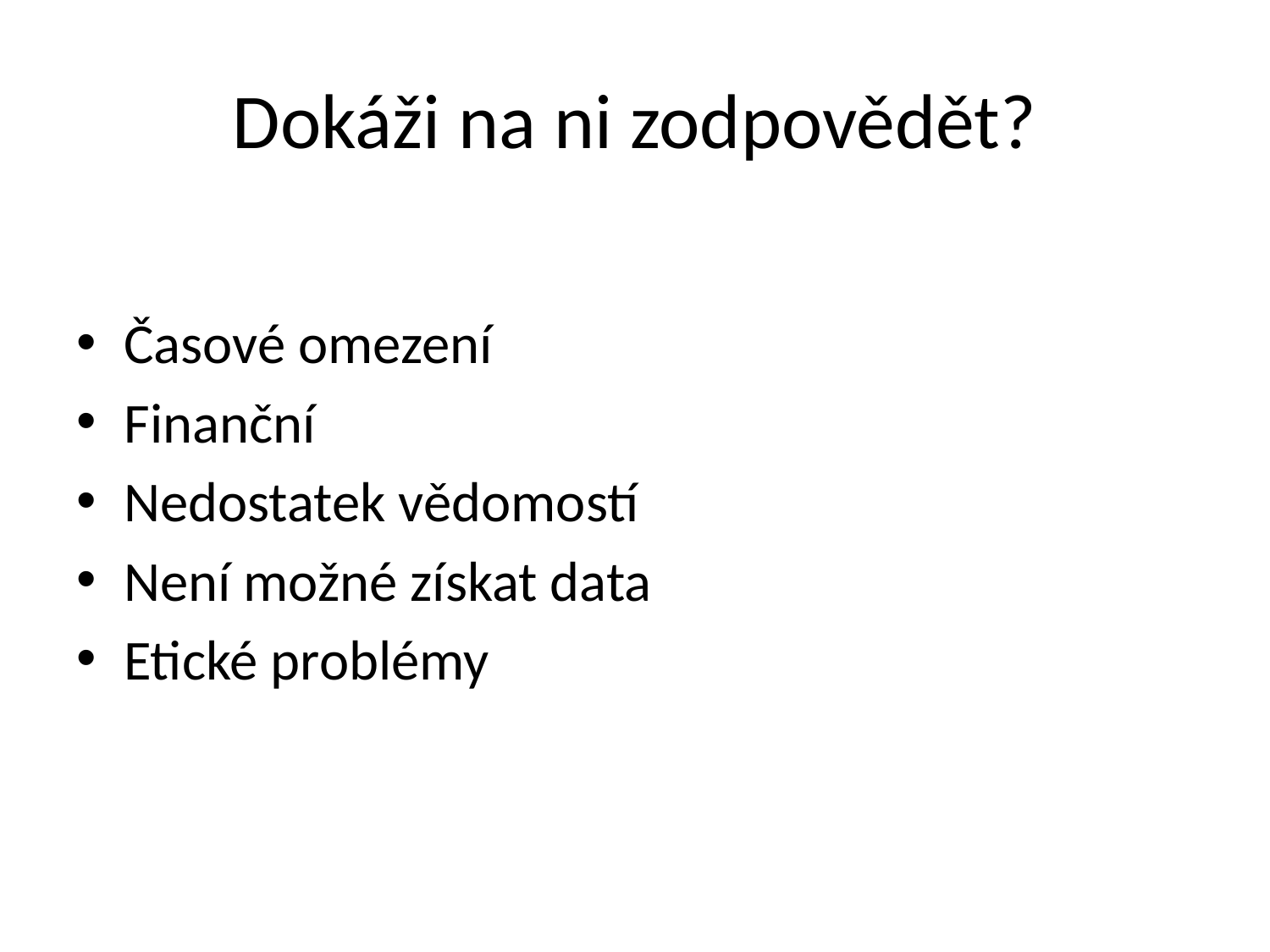

# Dokáži na ni zodpovědět?

Časové omezení
Finanční
Nedostatek vědomostí
Není možné získat data
Etické problémy